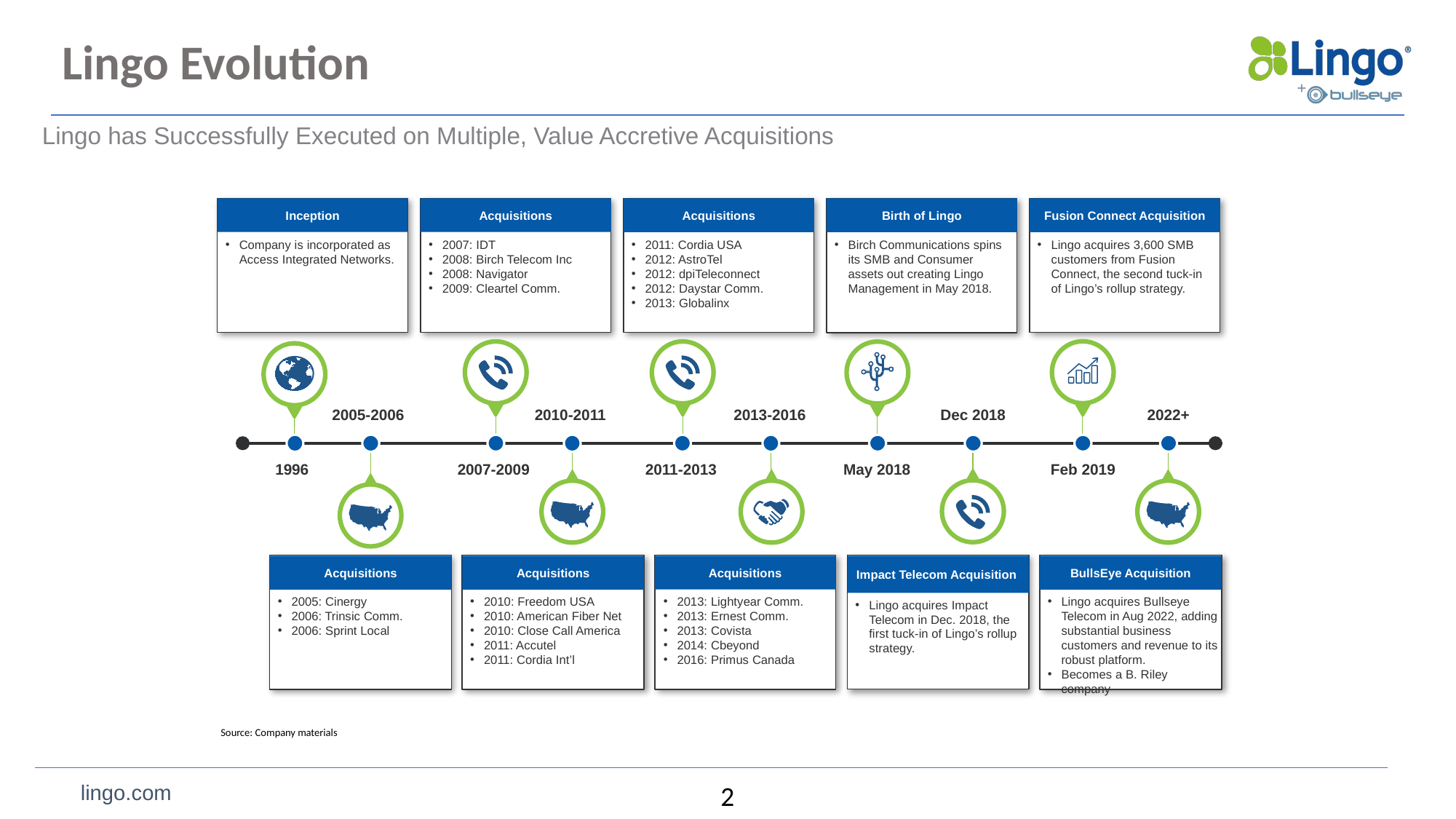

Lingo Evolution
Lingo has Successfully Executed on Multiple, Value Accretive Acquisitions

Inception
Company is incorporated as Access Integrated Networks.

Acquisitions
2007: IDT
2008: Birch Telecom Inc
2008: Navigator
2009: Cleartel Comm.

Acquisitions
2011: Cordia USA
2012: AstroTel
2012: dpiTeleconnect
2012: Daystar Comm.
2013: Globalinx

Birth of Lingo
Birch Communications spins its SMB and Consumer assets out creating Lingo Management in May 2018.

Fusion Connect Acquisition
Lingo acquires 3,600 SMB customers from Fusion Connect, the second tuck-in of Lingo’s rollup strategy.

2005-2006
2010-2011
2013-2016
Dec 2018
2022+

1996
2007-2009
2011-2013
May 2018
Feb 2019

Acquisitions
2005: Cinergy
2006: Trinsic Comm.
2006: Sprint Local

Acquisitions
2010: Freedom USA
2010: American Fiber Net
2010: Close Call America
2011: Accutel
2011: Cordia Int’l

Acquisitions
2013: Lightyear Comm.
2013: Ernest Comm.
2013: Covista
2014: Cbeyond
2016: Primus Canada

BullsEye Acquisition
Lingo acquires Bullseye Telecom in Aug 2022, adding substantial business customers and revenue to its robust platform.
Becomes a B. Riley company

Impact Telecom Acquisition
Lingo acquires Impact Telecom in Dec. 2018, the first tuck-in of Lingo’s rollup strategy.
Source: Company materials
2